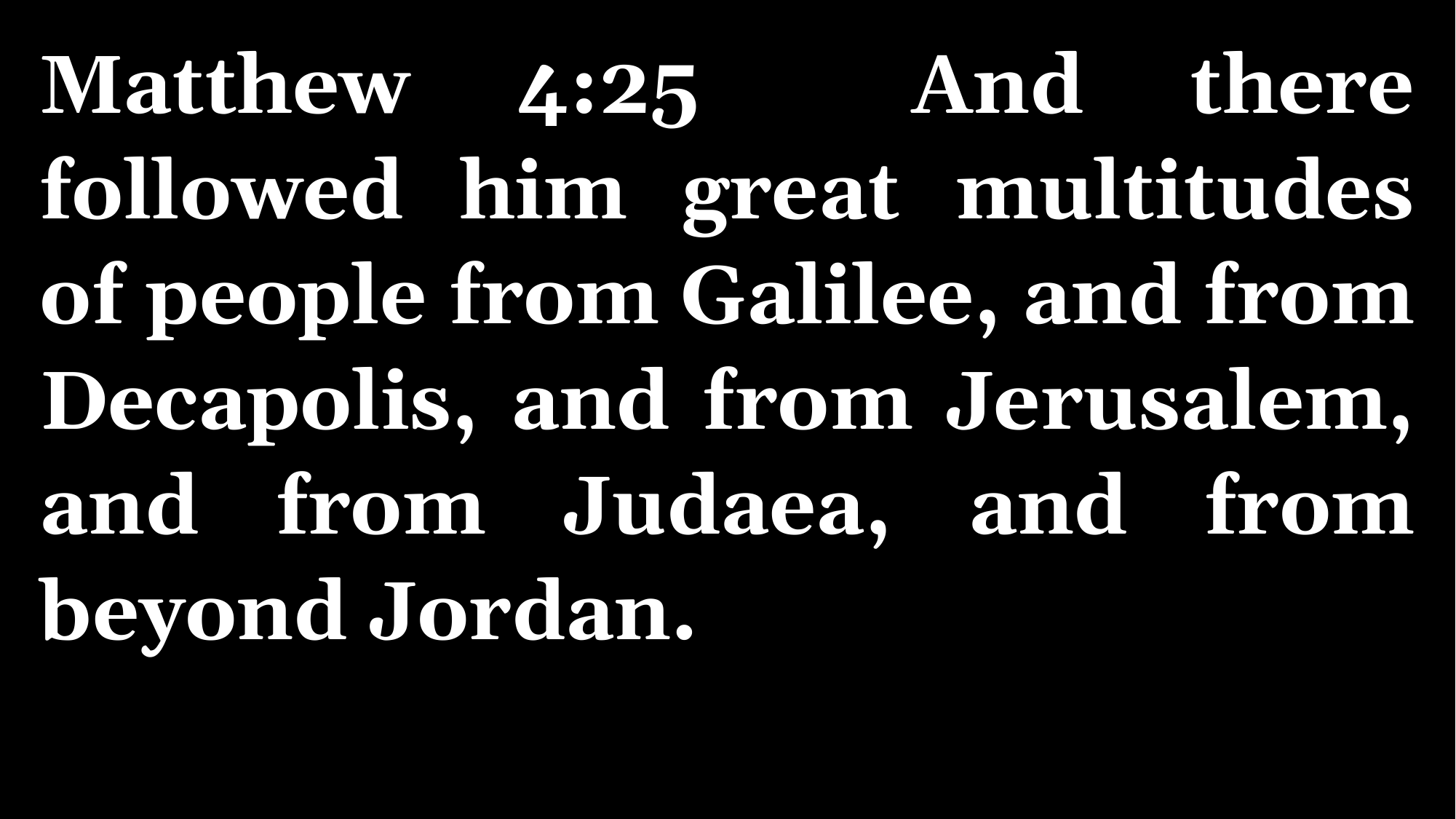

Matthew 4:25  And there followed him great multitudes of people from Galilee, and from Decapolis, and from Jerusalem, and from Judaea, and from beyond Jordan.